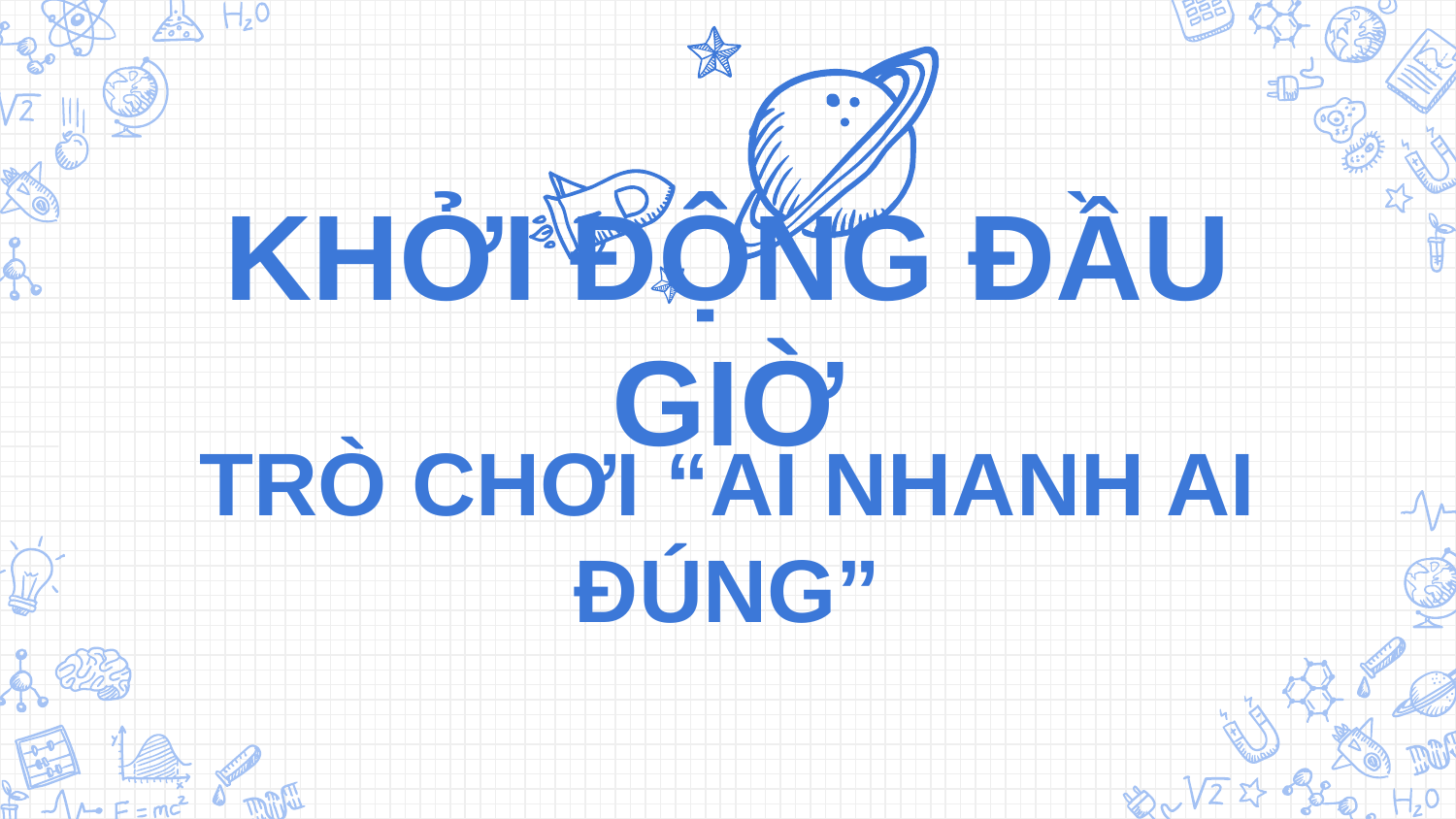

KHỞI ĐỘNG ĐẦU GIỜ
TRÒ CHƠI “AI NHANH AI ĐÚNG”